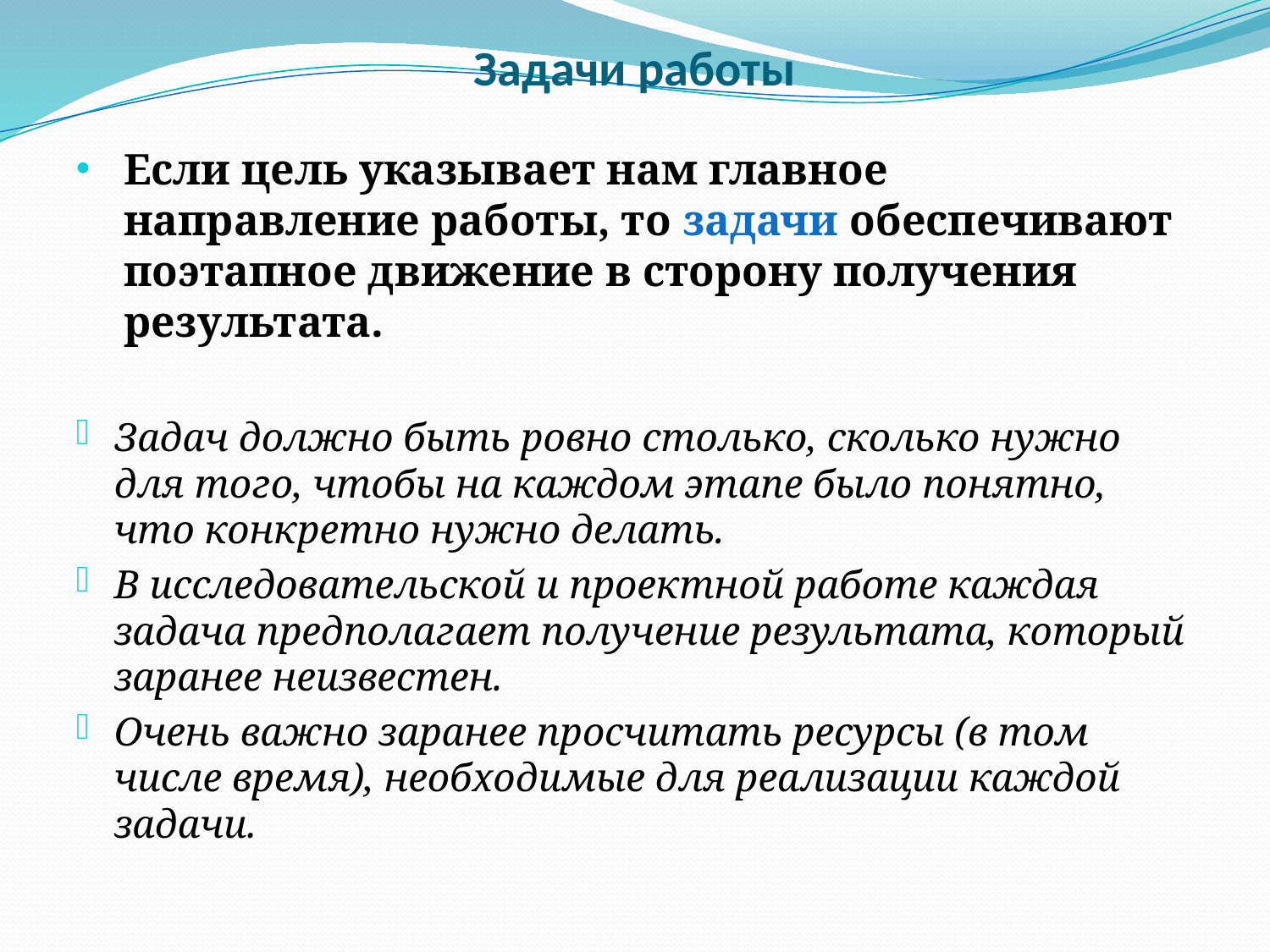

# Задачи работы
Если цель указывает нам главное направление работы, то задачи обеспечивают поэтапное движение в сторону получения результата.

Задач должно быть ровно столько, сколько нужно для того, чтобы на каждом этапе было понятно, что конкретно нужно делать.
В исследовательской и проектной работе каждая задача предполагает получение результата, который заранее неизвестен.
Очень важно заранее просчитать ресурсы (в том числе время), необходимые для реализации каждой задачи.